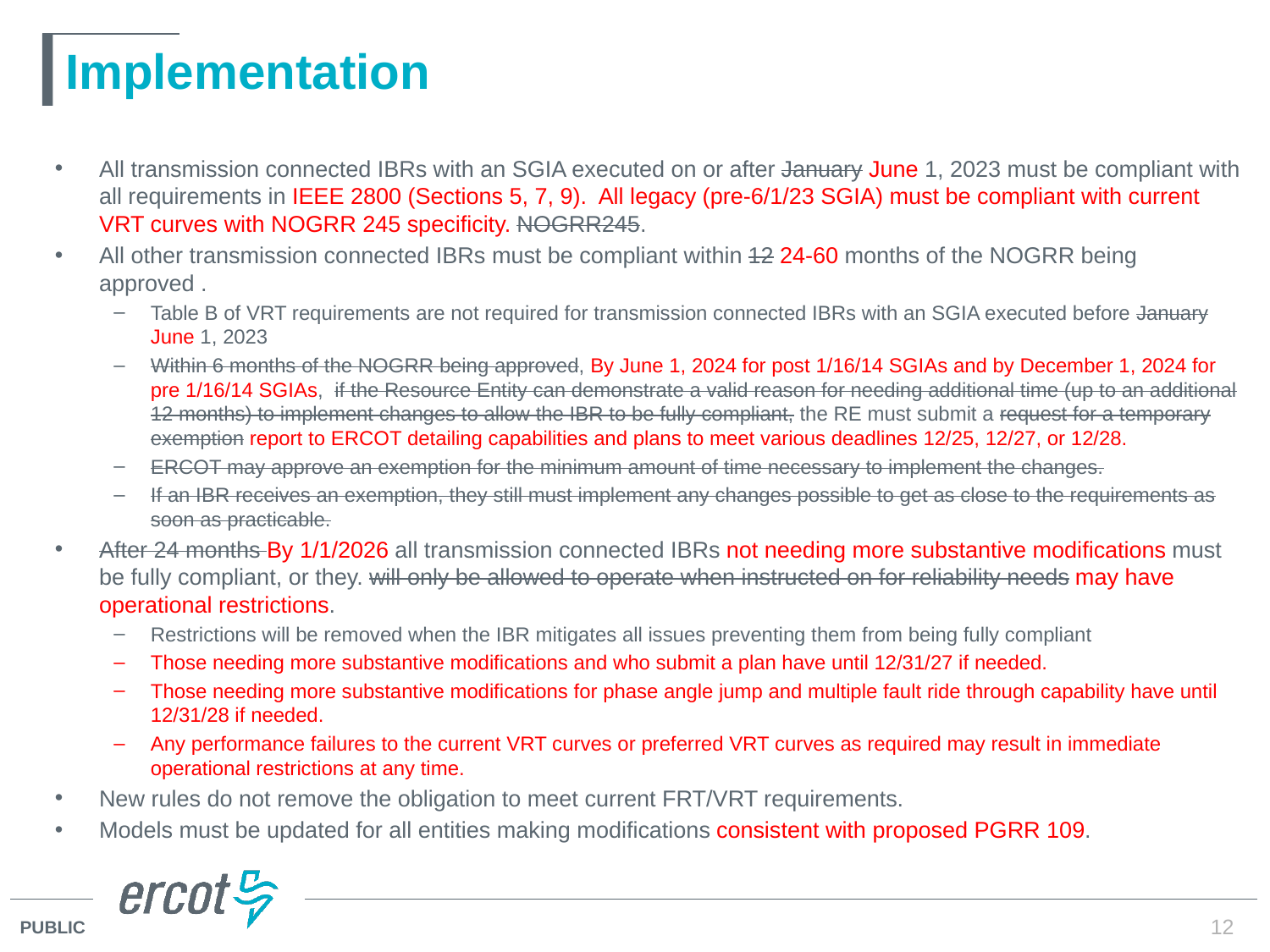

# Implementation
All transmission connected IBRs with an SGIA executed on or after January June 1, 2023 must be compliant with all requirements in IEEE 2800 (Sections 5, 7, 9).  All legacy (pre-6/1/23 SGIA) must be compliant with current VRT curves with NOGRR 245 specificity. NOGRR245.
All other transmission connected IBRs must be compliant within 12 24-60 months of the NOGRR being approved .
Table B of VRT requirements are not required for transmission connected IBRs with an SGIA executed before January June 1, 2023
Within 6 months of the NOGRR being approved, By June 1, 2024 for post 1/16/14 SGIAs and by December 1, 2024 for pre 1/16/14 SGIAs,  if the Resource Entity can demonstrate a valid reason for needing additional time (up to an additional 12 months) to implement changes to allow the IBR to be fully compliant, the RE must submit a request for a temporary exemption report to ERCOT detailing capabilities and plans to meet various deadlines 12/25, 12/27, or 12/28.
ERCOT may approve an exemption for the minimum amount of time necessary to implement the changes.
If an IBR receives an exemption, they still must implement any changes possible to get as close to the requirements as soon as practicable.
After 24 months By 1/1/2026 all transmission connected IBRs not needing more substantive modifications must be fully compliant, or they. will only be allowed to operate when instructed on for reliability needs may have operational restrictions.
Restrictions will be removed when the IBR mitigates all issues preventing them from being fully compliant
Those needing more substantive modifications and who submit a plan have until 12/31/27 if needed.
Those needing more substantive modifications for phase angle jump and multiple fault ride through capability have until 12/31/28 if needed.
Any performance failures to the current VRT curves or preferred VRT curves as required may result in immediate operational restrictions at any time.
New rules do not remove the obligation to meet current FRT/VRT requirements.
Models must be updated for all entities making modifications consistent with proposed PGRR 109.

12